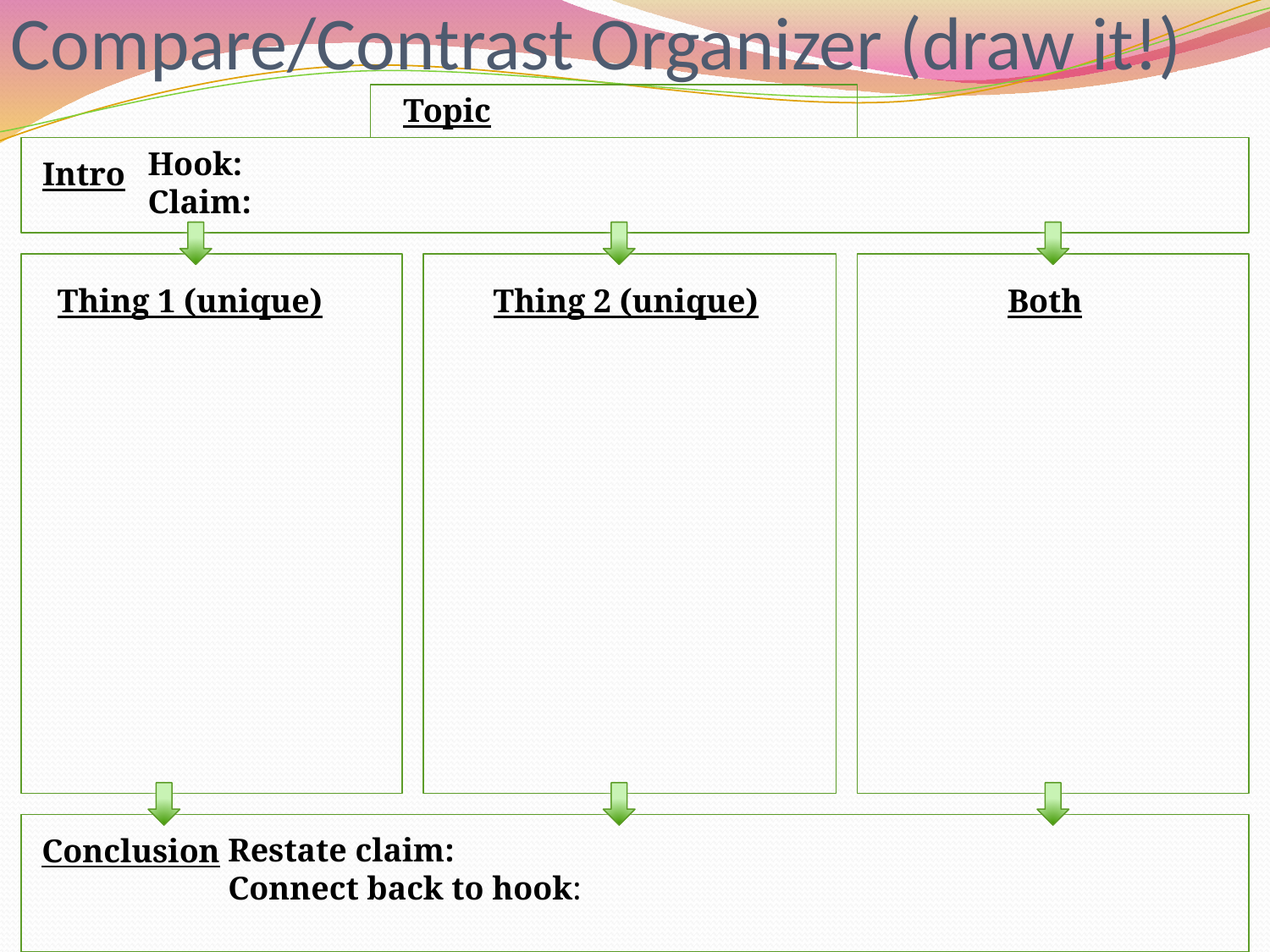

# Compare/Contrast Organizer (draw it!)

Topic

Hook:
Claim:
Intro

Thing 1 (unique)
Thing 2 (unique)
Both

Restate claim:
Connect back to hook:

Conclusion